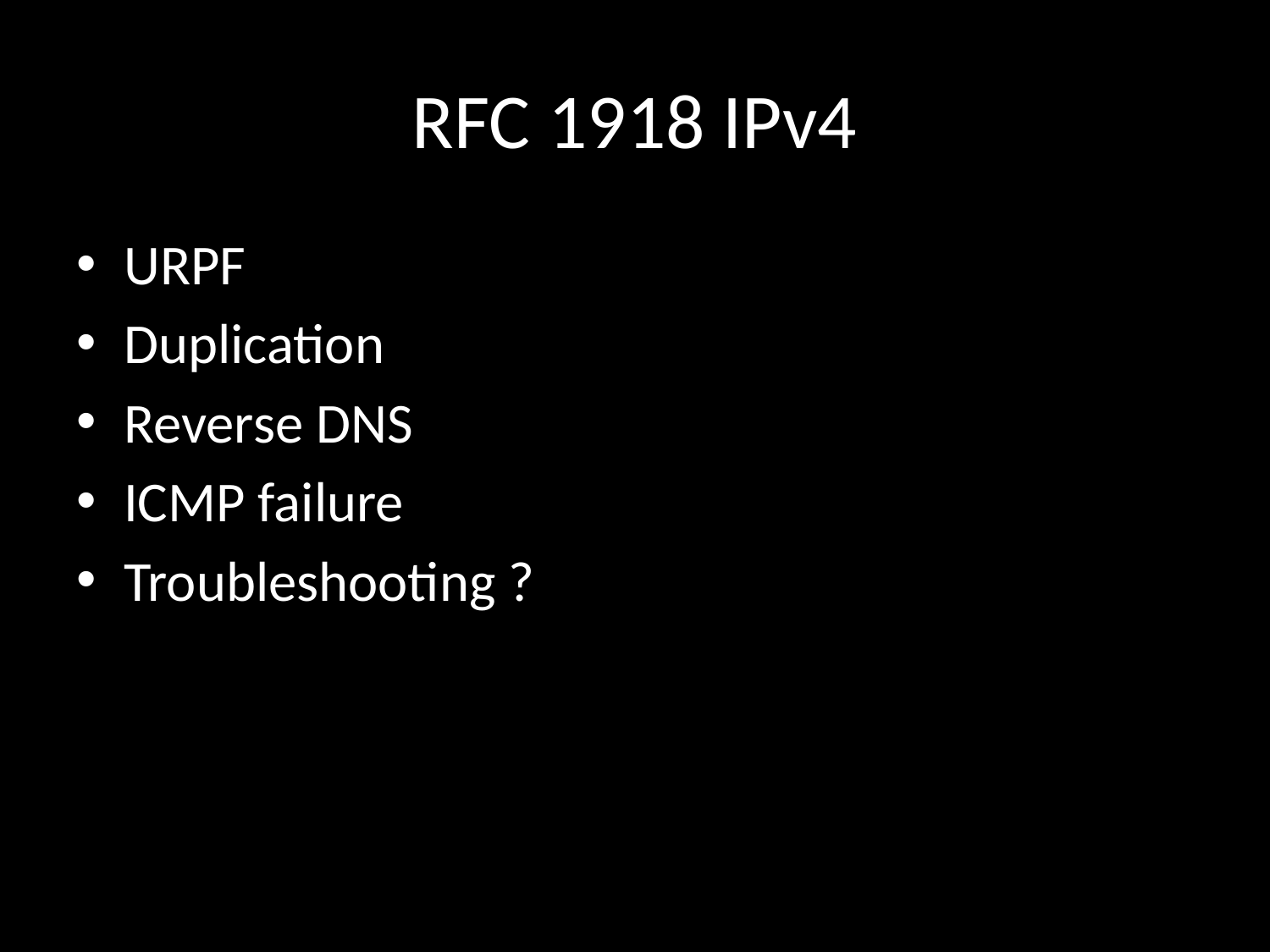

# RFC 1918 IPv4
URPF
Duplication
Reverse DNS
ICMP failure
Troubleshooting ?